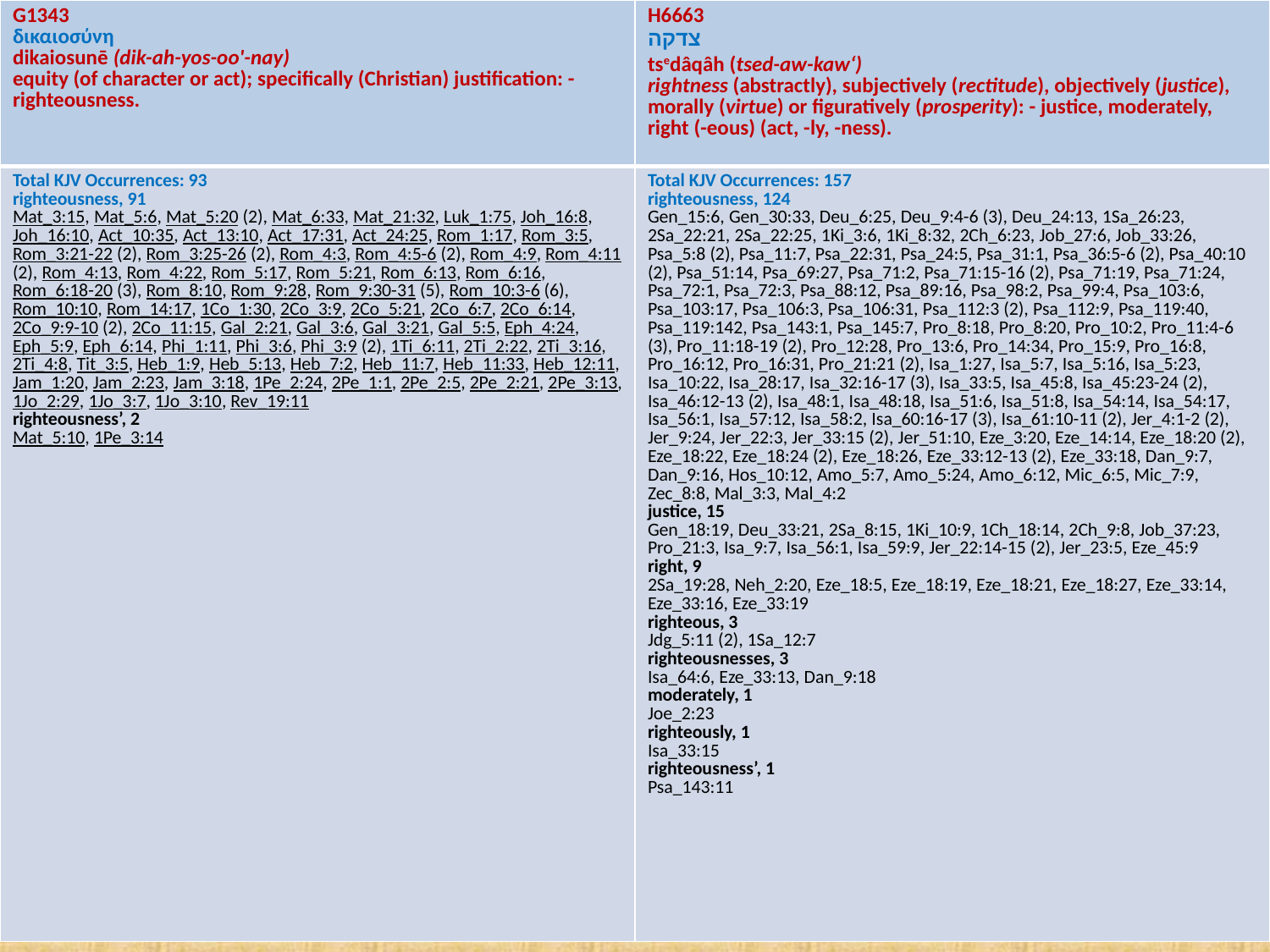

| G1343 δικαιοσύνη dikaiosunē (dik-ah-yos-oo'-nay) equity (of character or act); specifically (Christian) justification: - righteousness. | H6663 צדקה tsedâqâh (tsed-aw-kaw‘) rightness (abstractly), subjectively (rectitude), objectively (justice), morally (virtue) or figuratively (prosperity): - justice, moderately, right (-eous) (act, -ly, -ness). |
| --- | --- |
| Total KJV Occurrences: 93 righteousness, 91 Mat\_3:15, Mat\_5:6, Mat\_5:20 (2), Mat\_6:33, Mat\_21:32, Luk\_1:75, Joh\_16:8, Joh\_16:10, Act\_10:35, Act\_13:10, Act\_17:31, Act\_24:25, Rom\_1:17, Rom\_3:5, Rom\_3:21-22 (2), Rom\_3:25-26 (2), Rom\_4:3, Rom\_4:5-6 (2), Rom\_4:9, Rom\_4:11 (2), Rom\_4:13, Rom\_4:22, Rom\_5:17, Rom\_5:21, Rom\_6:13, Rom\_6:16, Rom\_6:18-20 (3), Rom\_8:10, Rom\_9:28, Rom\_9:30-31 (5), Rom\_10:3-6 (6), Rom\_10:10, Rom\_14:17, 1Co\_1:30, 2Co\_3:9, 2Co\_5:21, 2Co\_6:7, 2Co\_6:14, 2Co\_9:9-10 (2), 2Co\_11:15, Gal\_2:21, Gal\_3:6, Gal\_3:21, Gal\_5:5, Eph\_4:24, Eph\_5:9, Eph\_6:14, Phi\_1:11, Phi\_3:6, Phi\_3:9 (2), 1Ti\_6:11, 2Ti\_2:22, 2Ti\_3:16, 2Ti\_4:8, Tit\_3:5, Heb\_1:9, Heb\_5:13, Heb\_7:2, Heb\_11:7, Heb\_11:33, Heb\_12:11, Jam\_1:20, Jam\_2:23, Jam\_3:18, 1Pe\_2:24, 2Pe\_1:1, 2Pe\_2:5, 2Pe\_2:21, 2Pe\_3:13, 1Jo\_2:29, 1Jo\_3:7, 1Jo\_3:10, Rev\_19:11 righteousness’, 2 Mat\_5:10, 1Pe\_3:14 | Total KJV Occurrences: 157 righteousness, 124 Gen\_15:6, Gen\_30:33, Deu\_6:25, Deu\_9:4-6 (3), Deu\_24:13, 1Sa\_26:23, 2Sa\_22:21, 2Sa\_22:25, 1Ki\_3:6, 1Ki\_8:32, 2Ch\_6:23, Job\_27:6, Job\_33:26, Psa\_5:8 (2), Psa\_11:7, Psa\_22:31, Psa\_24:5, Psa\_31:1, Psa\_36:5-6 (2), Psa\_40:10 (2), Psa\_51:14, Psa\_69:27, Psa\_71:2, Psa\_71:15-16 (2), Psa\_71:19, Psa\_71:24, Psa\_72:1, Psa\_72:3, Psa\_88:12, Psa\_89:16, Psa\_98:2, Psa\_99:4, Psa\_103:6, Psa\_103:17, Psa\_106:3, Psa\_106:31, Psa\_112:3 (2), Psa\_112:9, Psa\_119:40, Psa\_119:142, Psa\_143:1, Psa\_145:7, Pro\_8:18, Pro\_8:20, Pro\_10:2, Pro\_11:4-6 (3), Pro\_11:18-19 (2), Pro\_12:28, Pro\_13:6, Pro\_14:34, Pro\_15:9, Pro\_16:8, Pro\_16:12, Pro\_16:31, Pro\_21:21 (2), Isa\_1:27, Isa\_5:7, Isa\_5:16, Isa\_5:23, Isa\_10:22, Isa\_28:17, Isa\_32:16-17 (3), Isa\_33:5, Isa\_45:8, Isa\_45:23-24 (2), Isa\_46:12-13 (2), Isa\_48:1, Isa\_48:18, Isa\_51:6, Isa\_51:8, Isa\_54:14, Isa\_54:17, Isa\_56:1, Isa\_57:12, Isa\_58:2, Isa\_60:16-17 (3), Isa\_61:10-11 (2), Jer\_4:1-2 (2), Jer\_9:24, Jer\_22:3, Jer\_33:15 (2), Jer\_51:10, Eze\_3:20, Eze\_14:14, Eze\_18:20 (2), Eze\_18:22, Eze\_18:24 (2), Eze\_18:26, Eze\_33:12-13 (2), Eze\_33:18, Dan\_9:7, Dan\_9:16, Hos\_10:12, Amo\_5:7, Amo\_5:24, Amo\_6:12, Mic\_6:5, Mic\_7:9, Zec\_8:8, Mal\_3:3, Mal\_4:2 justice, 15 Gen\_18:19, Deu\_33:21, 2Sa\_8:15, 1Ki\_10:9, 1Ch\_18:14, 2Ch\_9:8, Job\_37:23, Pro\_21:3, Isa\_9:7, Isa\_56:1, Isa\_59:9, Jer\_22:14-15 (2), Jer\_23:5, Eze\_45:9 right, 9 2Sa\_19:28, Neh\_2:20, Eze\_18:5, Eze\_18:19, Eze\_18:21, Eze\_18:27, Eze\_33:14, Eze\_33:16, Eze\_33:19 righteous, 3 Jdg\_5:11 (2), 1Sa\_12:7 righteousnesses, 3 Isa\_64:6, Eze\_33:13, Dan\_9:18 moderately, 1 Joe\_2:23 righteously, 1 Isa\_33:15 righteousness’, 1 Psa\_143:11 |